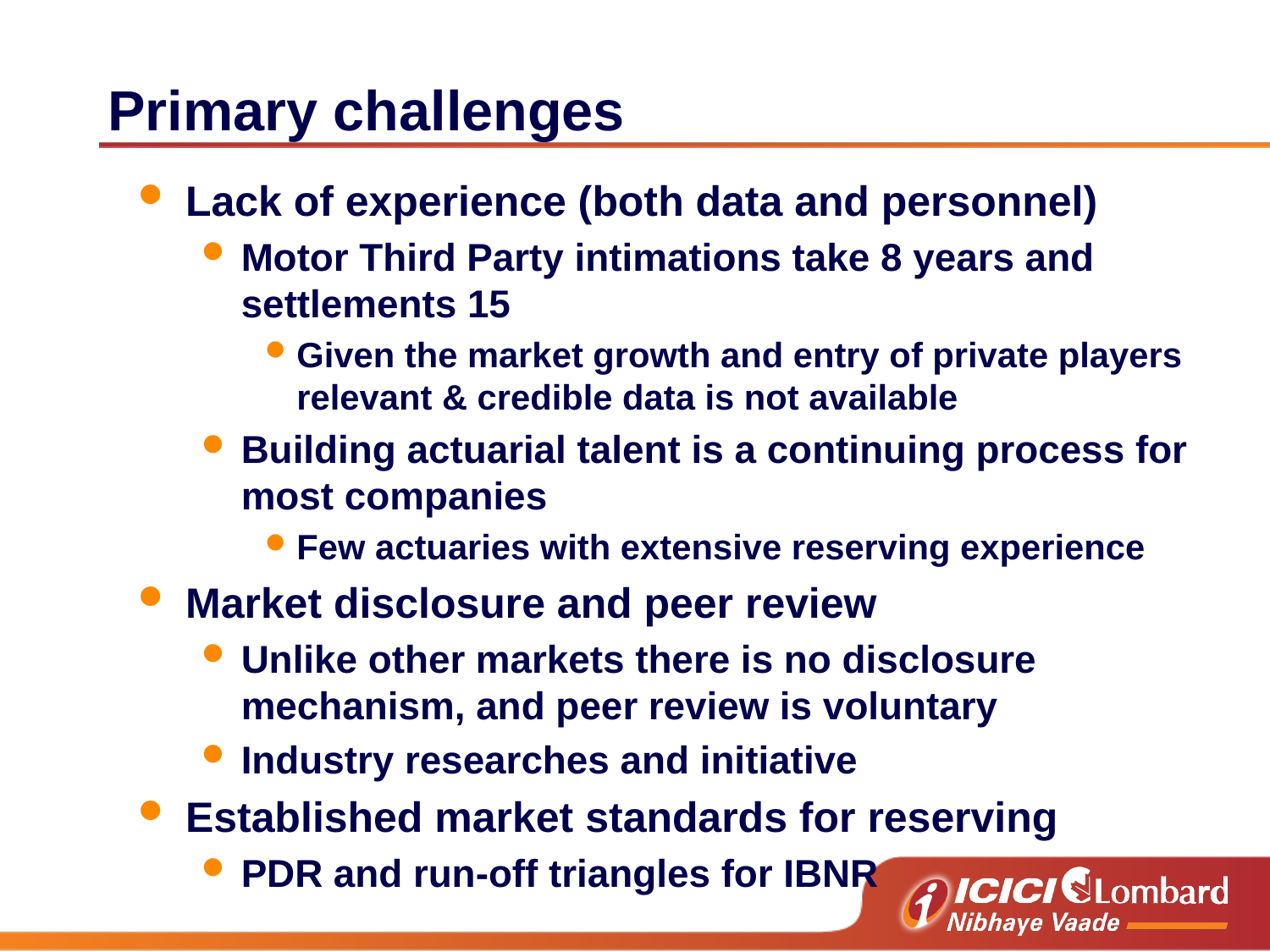

# Primary challenges
Lack of experience (both data and personnel)
Motor Third Party intimations take 8 years and settlements 15
Given the market growth and entry of private players relevant & credible data is not available
Building actuarial talent is a continuing process for most companies
Few actuaries with extensive reserving experience
Market disclosure and peer review
Unlike other markets there is no disclosure mechanism, and peer review is voluntary
Industry researches and initiative
Established market standards for reserving
PDR and run-off triangles for IBNR